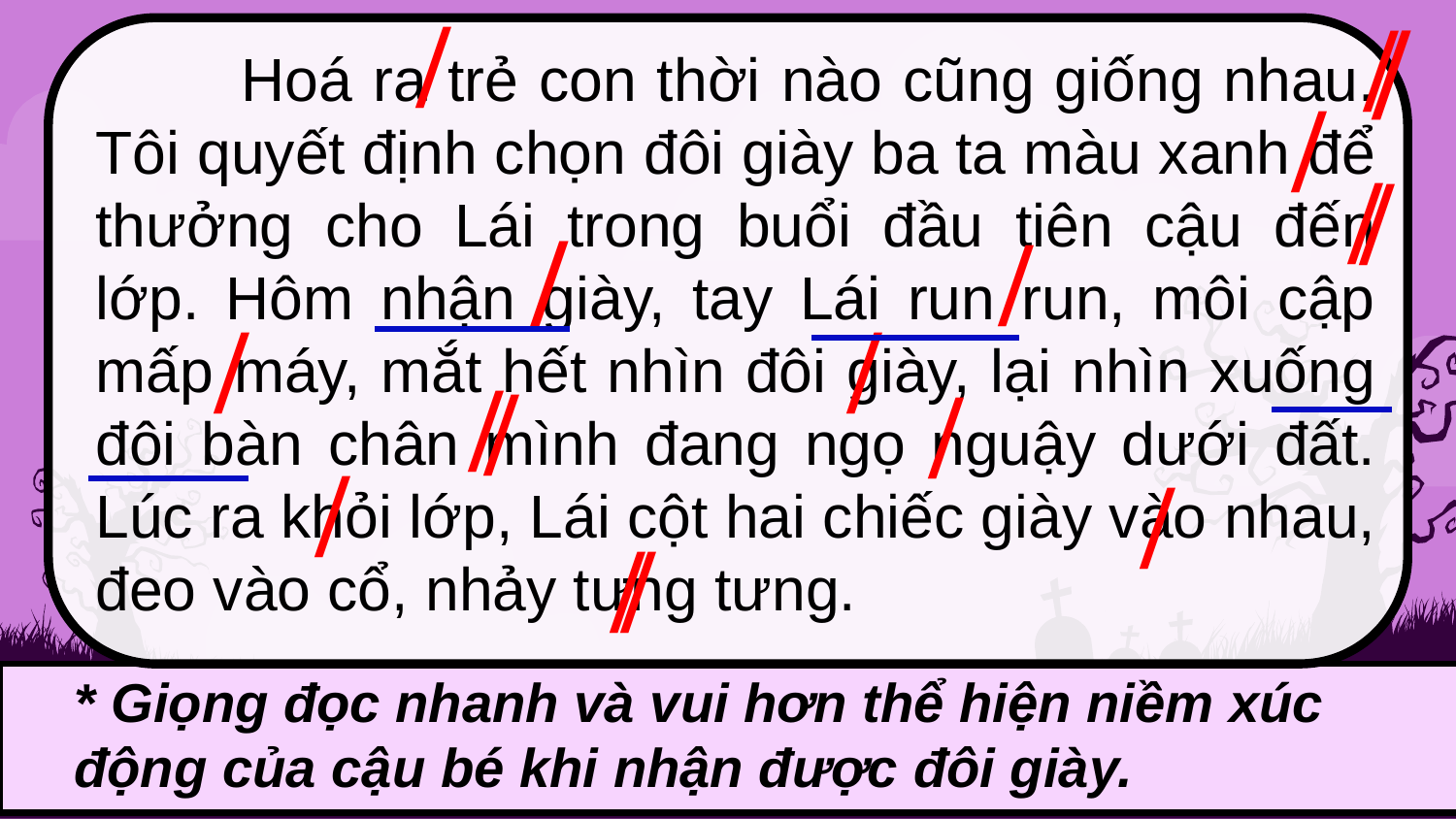

/
/
/

	Hoá ra trẻ con thời nào cũng giống nhau. Tôi quyết định chọn đôi giày ba ta màu xanh để thưởng cho Lái trong buổi đầu tiên cậu đến lớp. Hôm nhận giày, tay Lái run run, môi cập mấp máy, mắt hết nhìn đôi giày, lại nhìn xuống đôi bàn chân mình đang ngọ nguậy dưới đất. Lúc ra khỏi lớp, Lái cột hai chiếc giày vào nhau, đeo vào cổ, nhảy tưng tưng.
/
/
/
/
/
/
/
/
/
/
/
/
/
/
* Giọng đọc nhanh và vui hơn thể hiện niềm xúc động của cậu bé khi nhận được đôi giày.